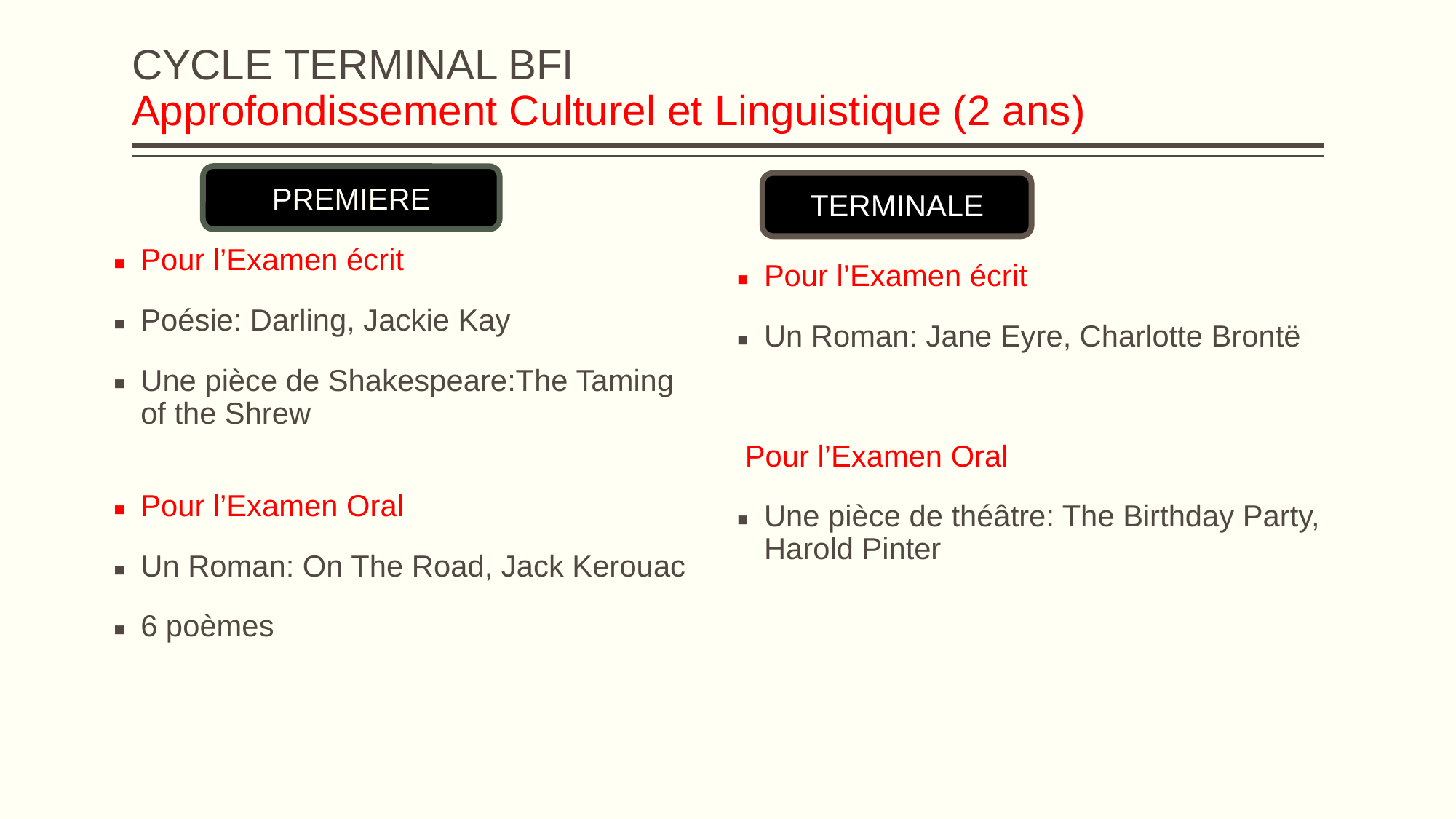

# CYCLE TERMINAL BFI Approfondissement Culturel et Linguistique (2 ans)
PREMIERE
TERMINALE

Pour l’Examen écrit
Poésie: Darling, Jackie Kay
Une pièce de Shakespeare:The Taming of the Shrew
Pour l’Examen Oral
Un Roman: On The Road, Jack Kerouac
6 poèmes

Pour l’Examen écrit
Un Roman: Jane Eyre, Charlotte Brontë

 Pour l’Examen Oral
Une pièce de théâtre: The Birthday Party, Harold Pinter